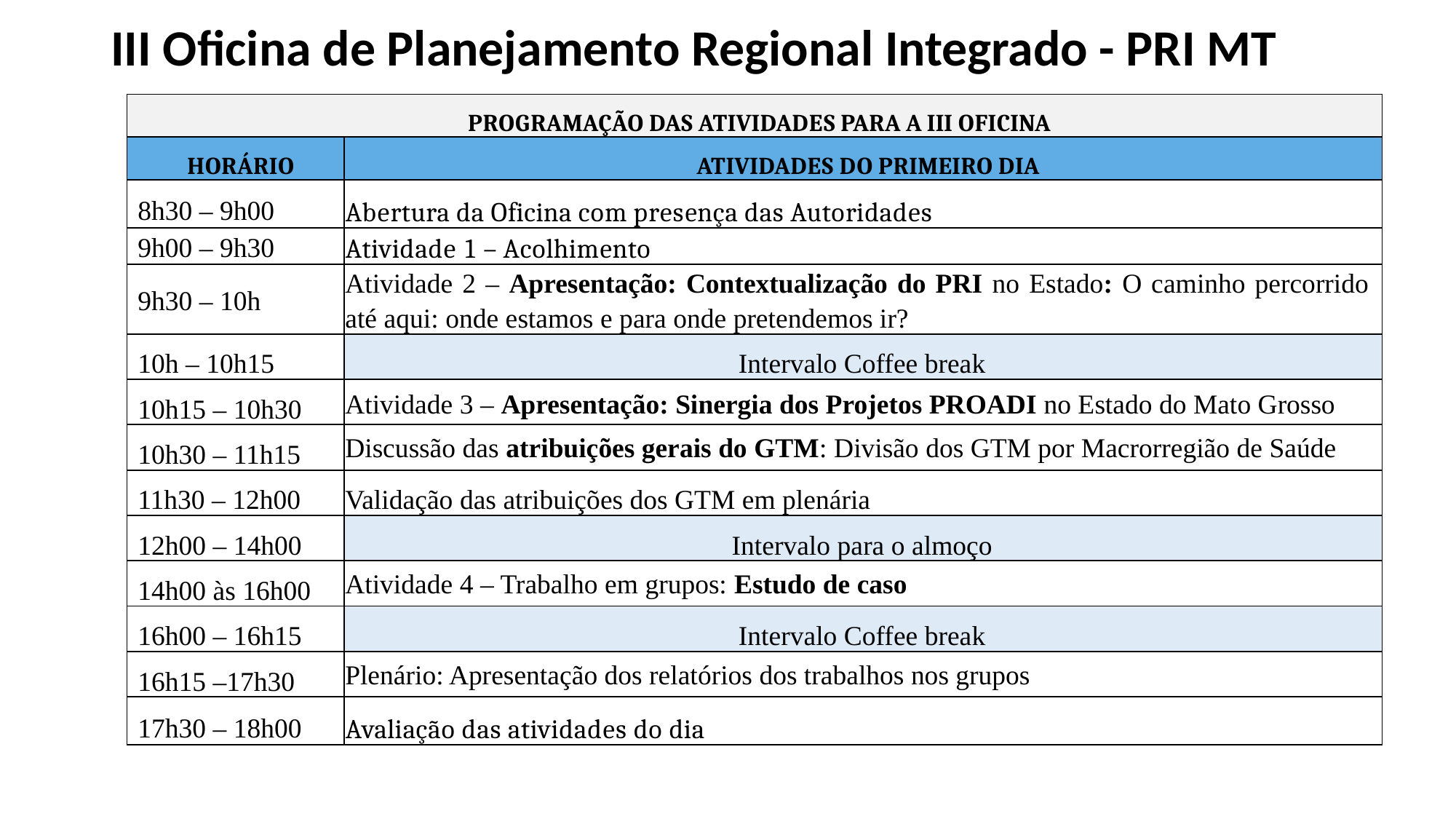

# III Oficina de Planejamento Regional Integrado - PRI MT
| PROGRAMAÇÃO DAS ATIVIDADES PARA A III OFICINA |  |
| --- | --- |
| HORÁRIO | ATIVIDADES DO PRIMEIRO DIA |
| 8h30 – 9h00 | Abertura da Oficina com presença das Autoridades |
| 9h00 – 9h30 | Atividade 1 – Acolhimento |
| 9h30 – 10h | Atividade 2 – Apresentação: Contextualização do PRI no Estado: O caminho percorrido até aqui: onde estamos e para onde pretendemos ir? |
| 10h – 10h15 | Intervalo Coffee break |
| 10h15 – 10h30 | Atividade 3 – Apresentação: Sinergia dos Projetos PROADI no Estado do Mato Grosso |
| 10h30 – 11h15 | Discussão das atribuições gerais do GTM: Divisão dos GTM por Macrorregião de Saúde |
| 11h30 – 12h00 | Validação das atribuições dos GTM em plenária |
| 12h00 – 14h00 | Intervalo para o almoço |
| 14h00 às 16h00 | Atividade 4 – Trabalho em grupos: Estudo de caso |
| 16h00 – 16h15 | Intervalo Coffee break |
| 16h15 –17h30 | Plenário: Apresentação dos relatórios dos trabalhos nos grupos |
| 17h30 – 18h00 | Avaliação das atividades do dia |